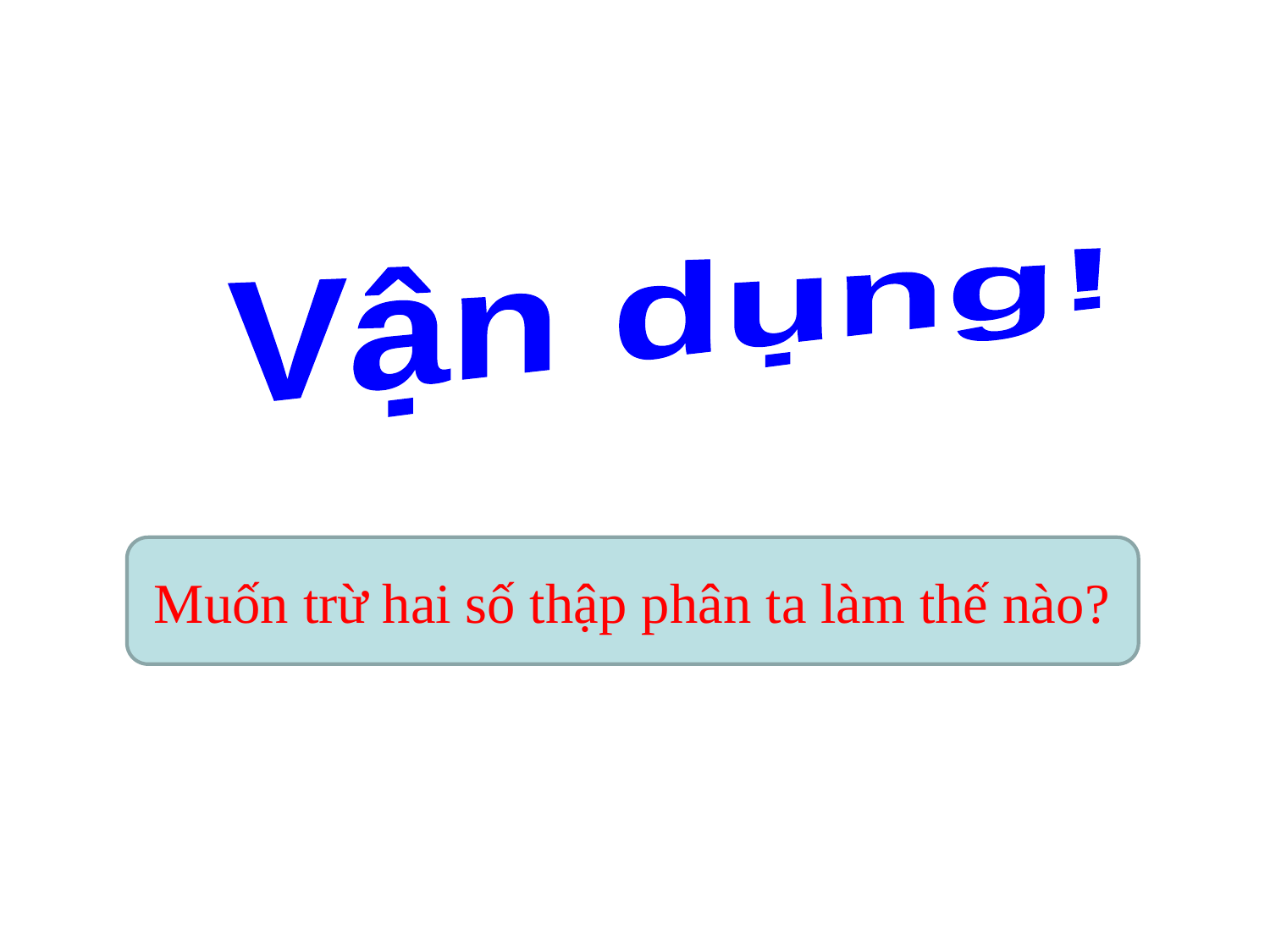

Vận dụng!
Muốn trừ hai số thập phân ta làm thế nào?